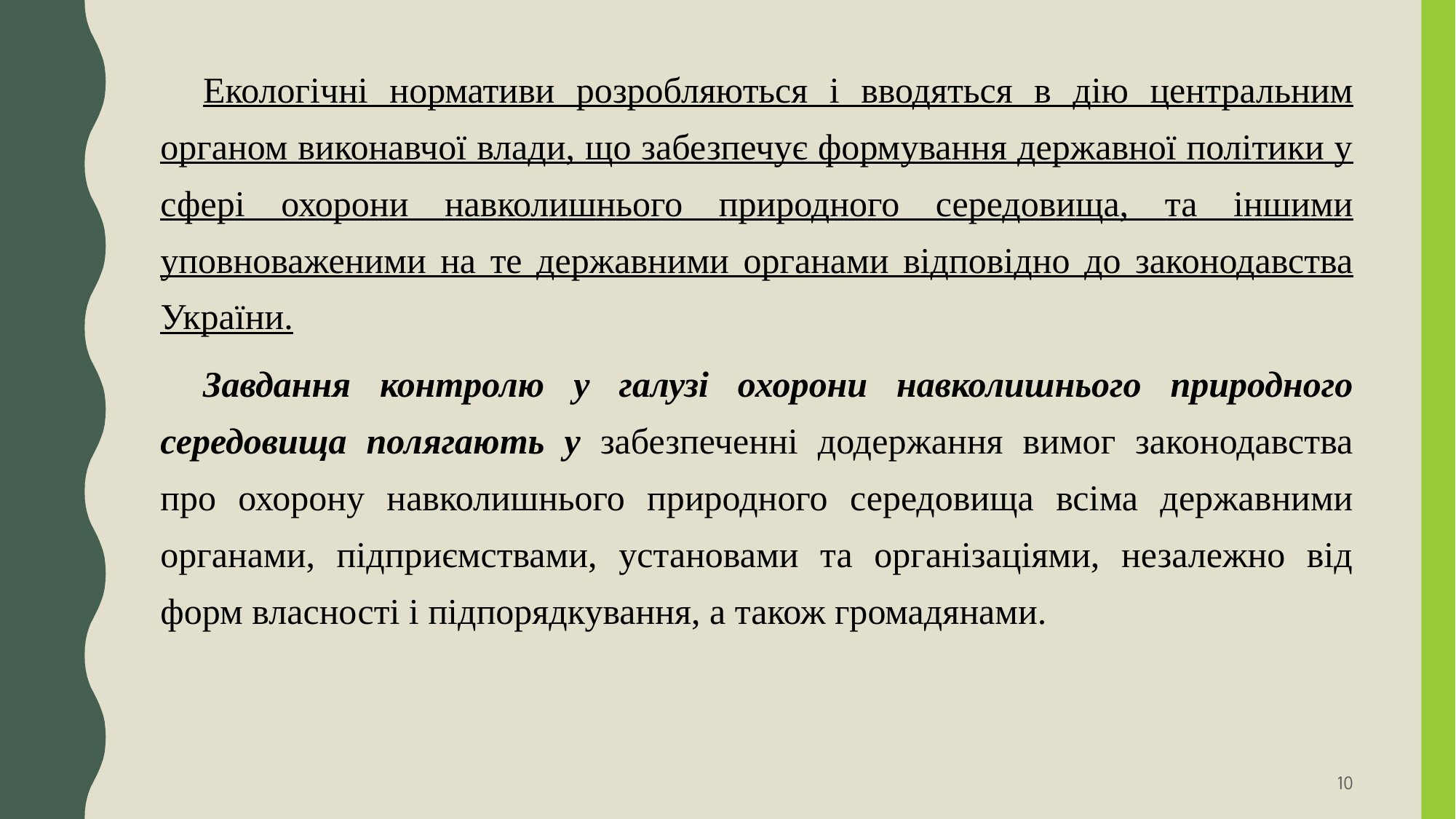

Екологічні нормативи розробляються і вводяться в дію центральним органом виконавчої влади, що забезпечує формування державної політики у сфері охорони навколишнього природного середовища, та іншими уповноваженими на те державними органами відповідно до законодавства України.
Завдання контролю у галузі охорони навколишнього природного середовища полягають у забезпеченні додержання вимог законодавства про охорону навколишнього природного середовища всіма державними органами, підприємствами, установами та організаціями, незалежно від форм власності і підпорядкування, а також громадянами.
10